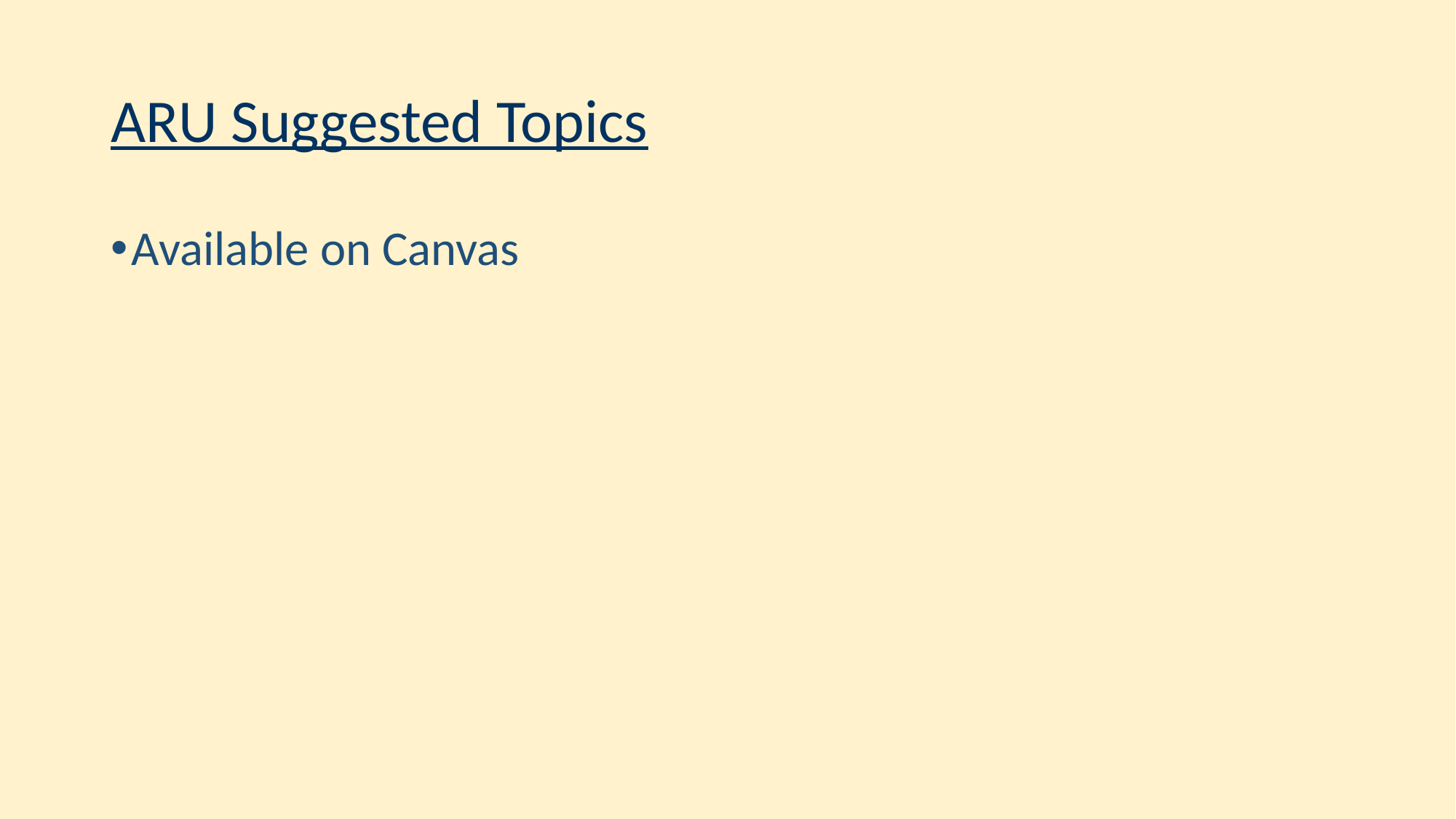

# ARU Suggested Topics
Available on Canvas